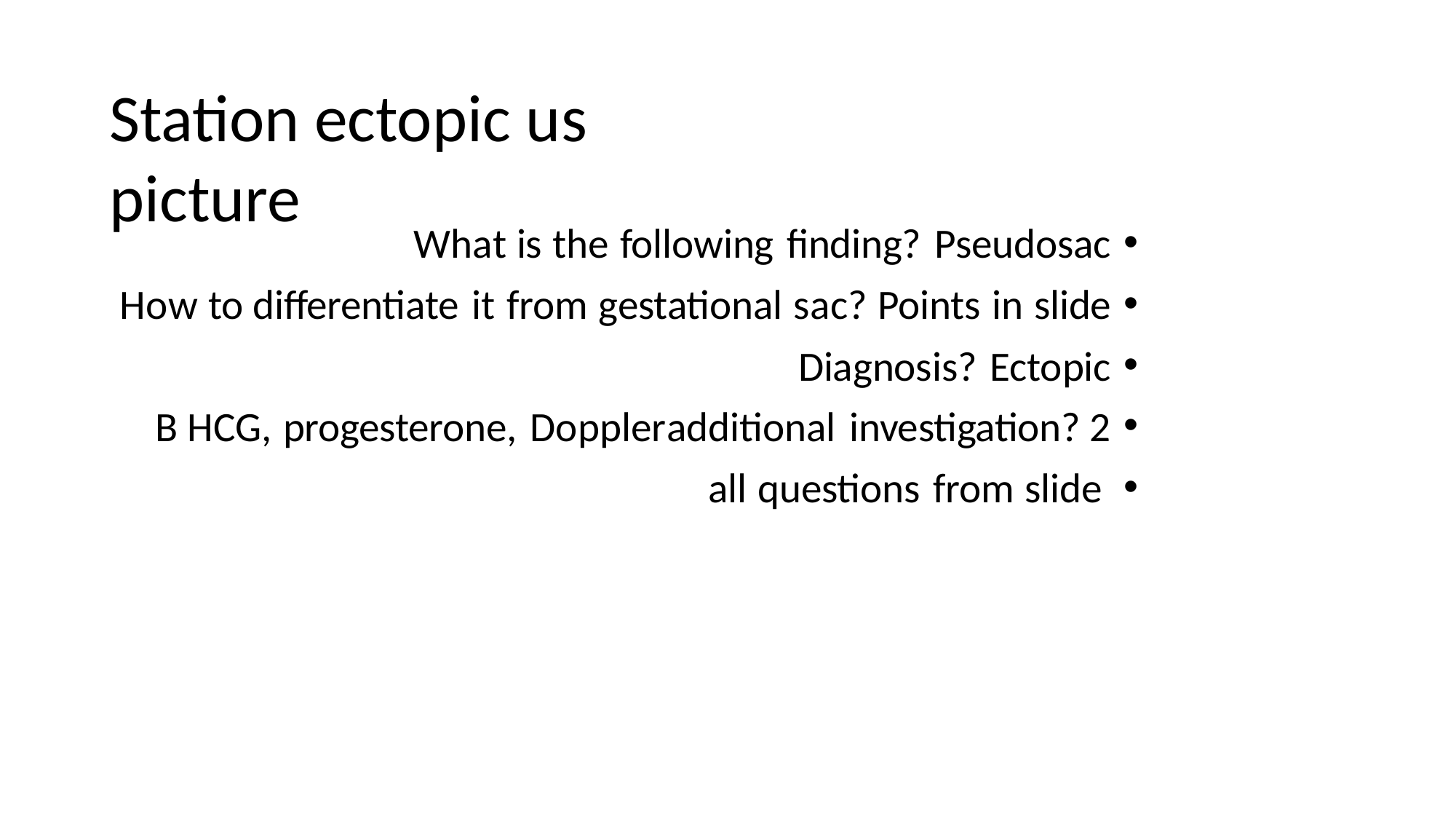

# Station ectopic us picture
What is the following finding? Pseudosac
How to differentiate it from gestational sac? Points in slide
Diagnosis? Ectopic
2 additional investigation?	B HCG, progesterone, Doppler
all questions from slide